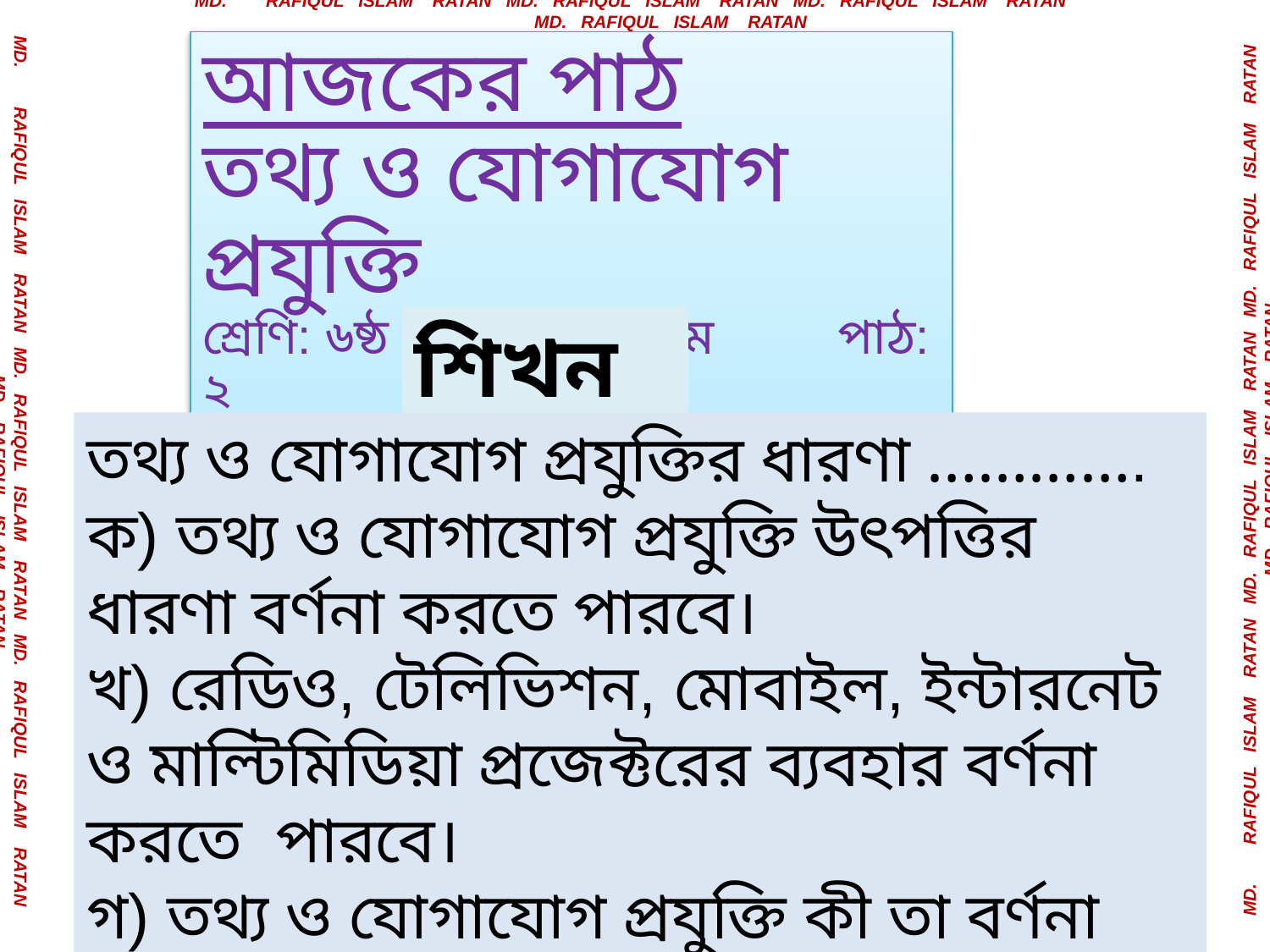

আজকের পাঠ
তথ্য ও যোগাযোগ প্রযুক্তি
শ্রেণি: ৬ষ্ঠ	অধ্যায়: প্রথম	পাঠ: ২
শিখনফল
তথ্য ও যোগাযোগ প্রযুক্তির ধারণা ………….
ক) তথ্য ও যোগাযোগ প্রযুক্তি উৎপত্তির ধারণা বর্ণনা করতে পারবে।
খ) রেডিও, টেলিভিশন, মোবাইল, ইন্টারনেট ও মাল্টিমিডিয়া প্রজেক্টরের ব্যবহার বর্ণনা করতে  পারবে।
গ) তথ্য ও যোগাযোগ প্রযুক্তি কী তা বর্ণনা করতে পারবে।